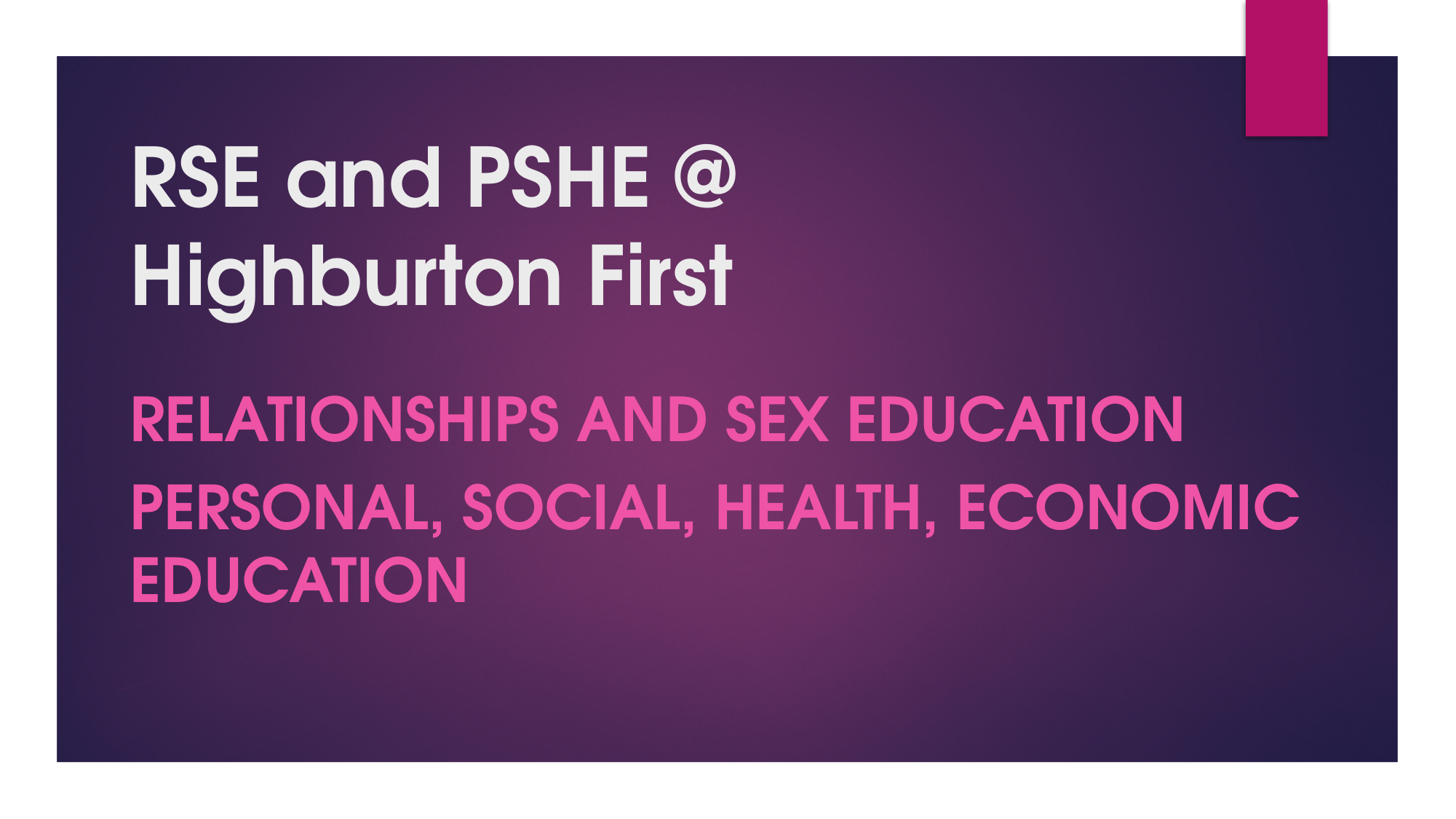

# RSE and PSHE @ Highburton First
rElationships AND SEX education
Personal, Social, HeALTH, ECONOMIC EDUCATION